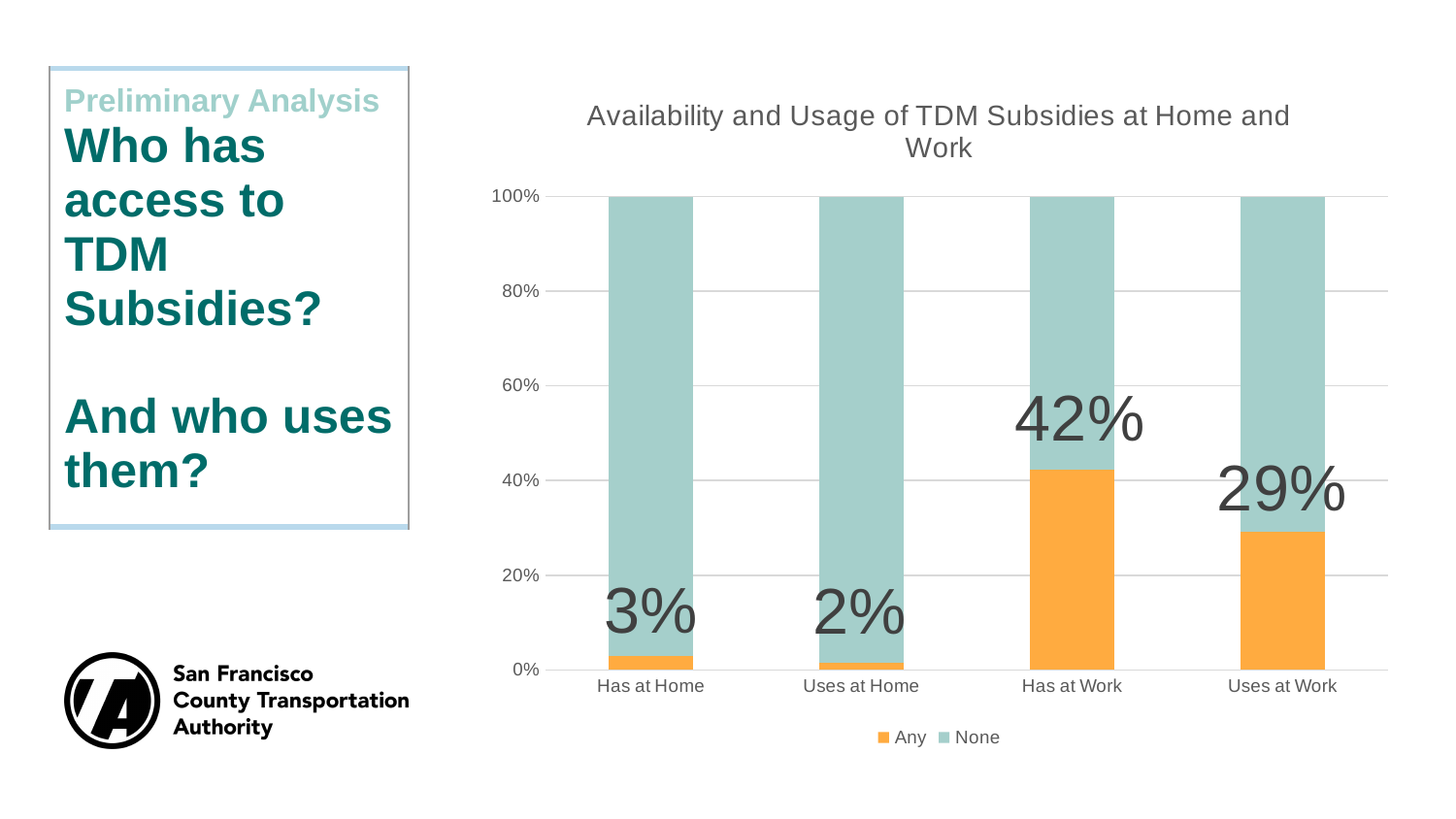

| Preliminary Analysis Who has access to TDM Subsidies? And who uses them? |
| --- |

### Chart: Availability and Usage of TDM Subsidies at Home and Work

| Category | Any | None |
|---|---|---|
| Has at Home | 0.02888583218707015 | 0.9711141678129298 |
| Uses at Home | 0.01513067400275103 | 0.984869325997249 |
| Has at Work | 0.4233333333333333 | 0.5766666666666667 |
| Uses at Work | 0.2911111111111111 | 0.7088888888888889 |